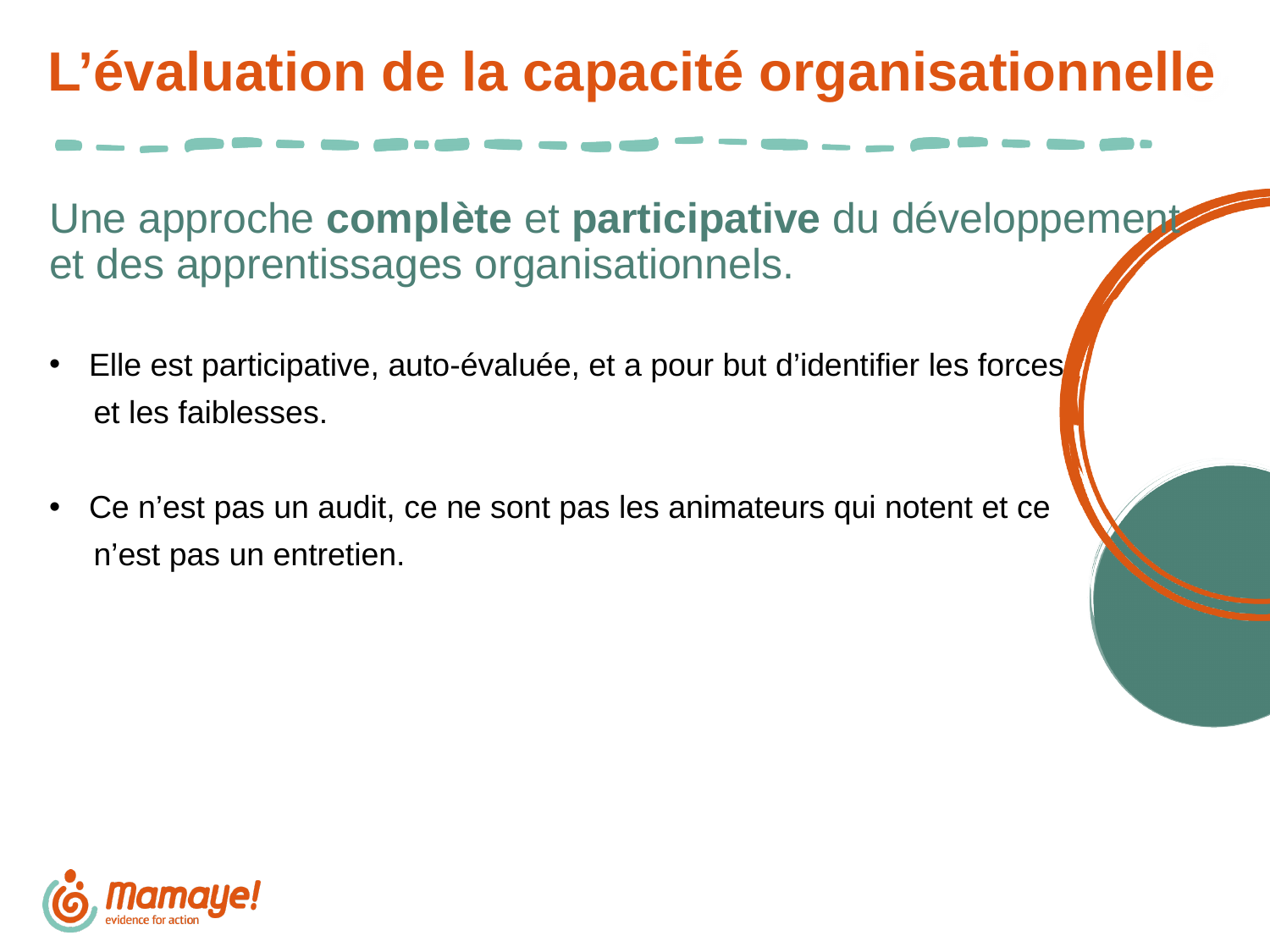

# L’évaluation de la capacité organisationnelle
Une approche complète et participative du développement et des apprentissages organisationnels.

Elle est participative, auto-évaluée, et a pour but d’identifier les forces
     et les faiblesses.

Ce n’est pas un audit, ce ne sont pas les animateurs qui notent et ce
     n’est pas un entretien.